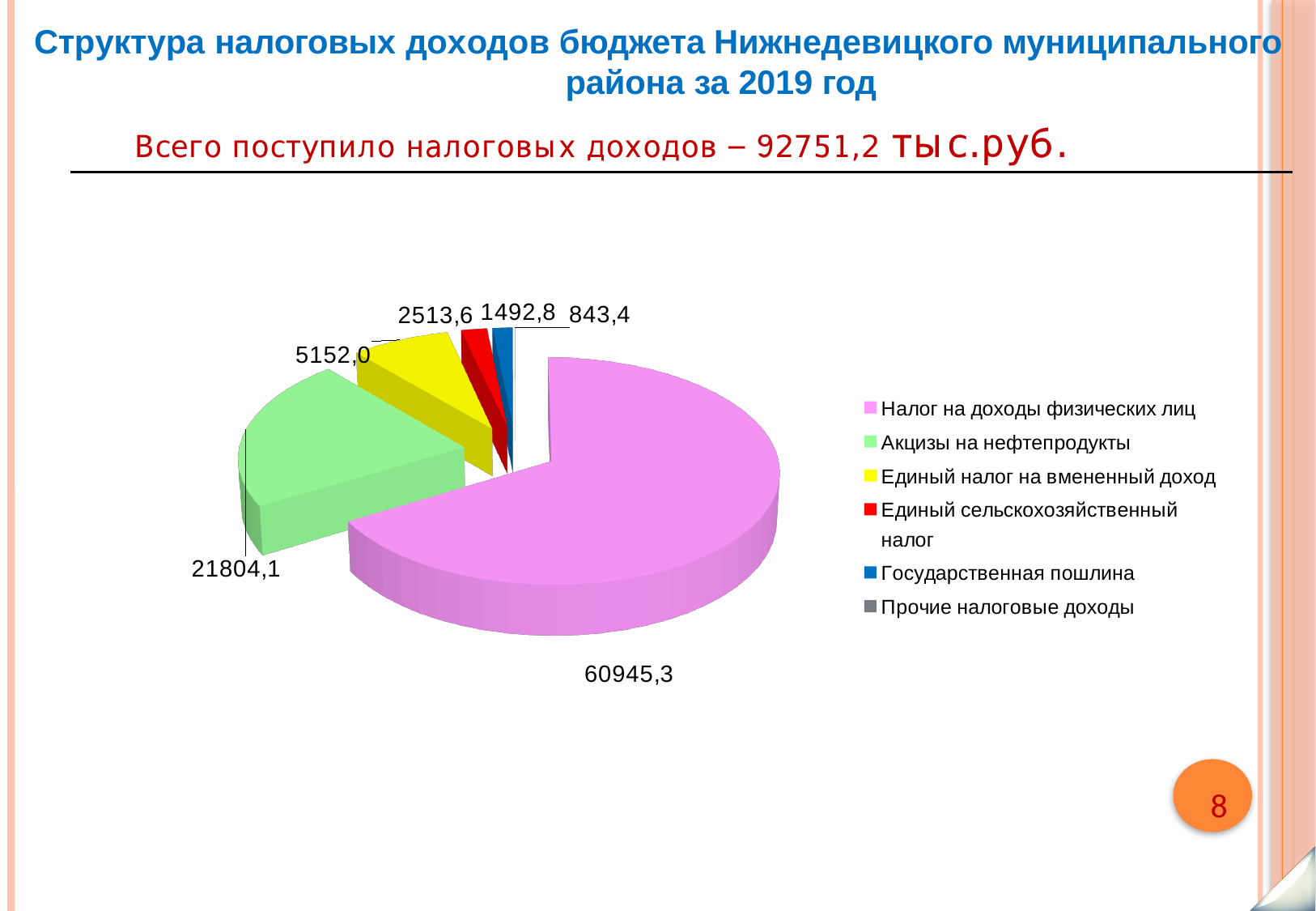

Структура налоговых доходов бюджета Нижнедевицкого муниципального района за 2019 год
Всего поступило налоговых доходов – 92751,2 тыс.руб.

[unsupported chart]

8